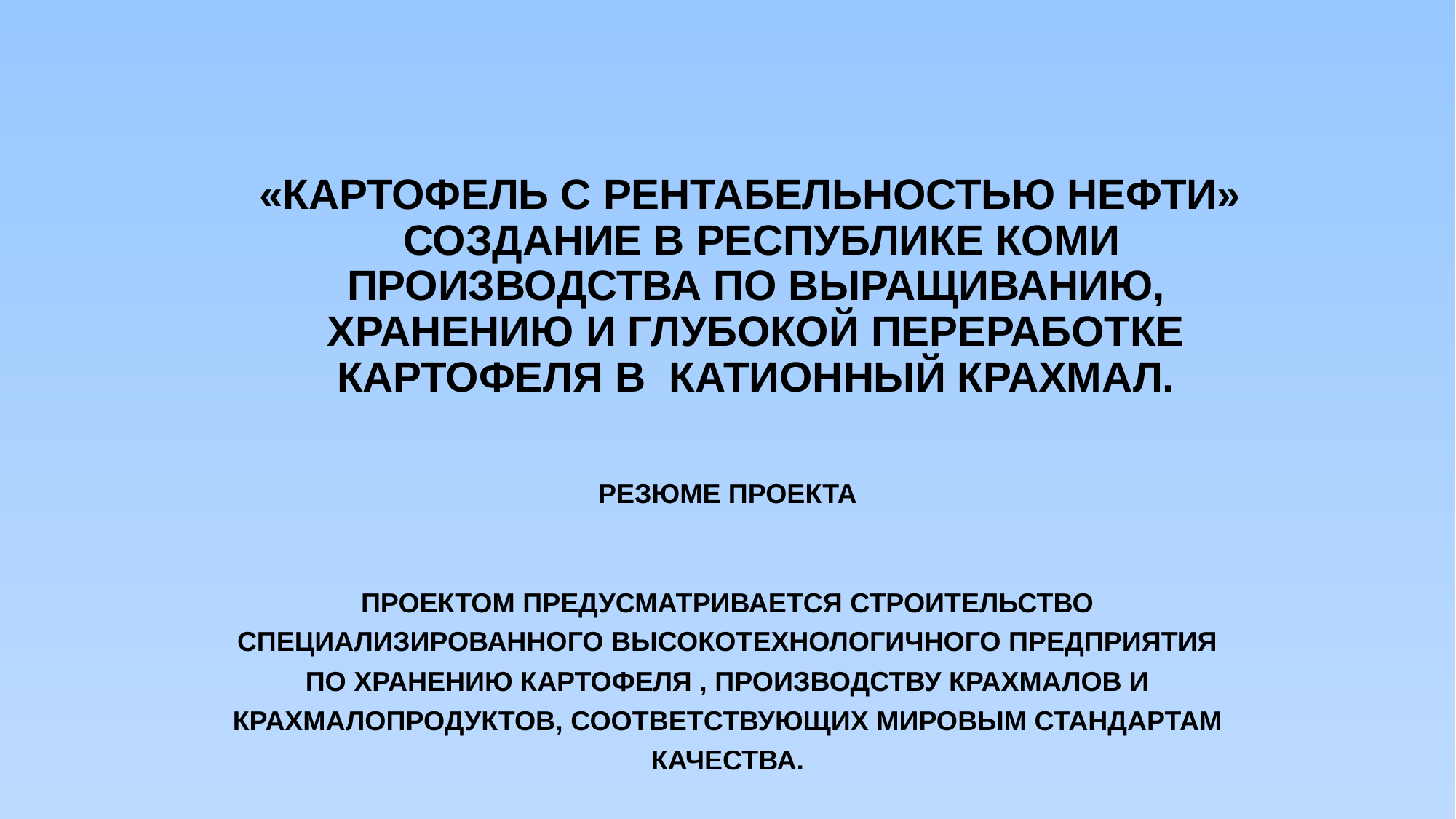

# «Картофель с рентабельностью нефти» Создание в Республике Коми производства по выращиванию, хранению и глубокой переработке картофеля в  катионный крахмал.
РЕЗЮМЕ ПРОЕКТА

Проектом предусматривается строительство специализированного высокотехнологичного предприятия по хранению картофеля , производству крахмалов и крахмалопродуктов, соответствующих мировым стандартам качества.